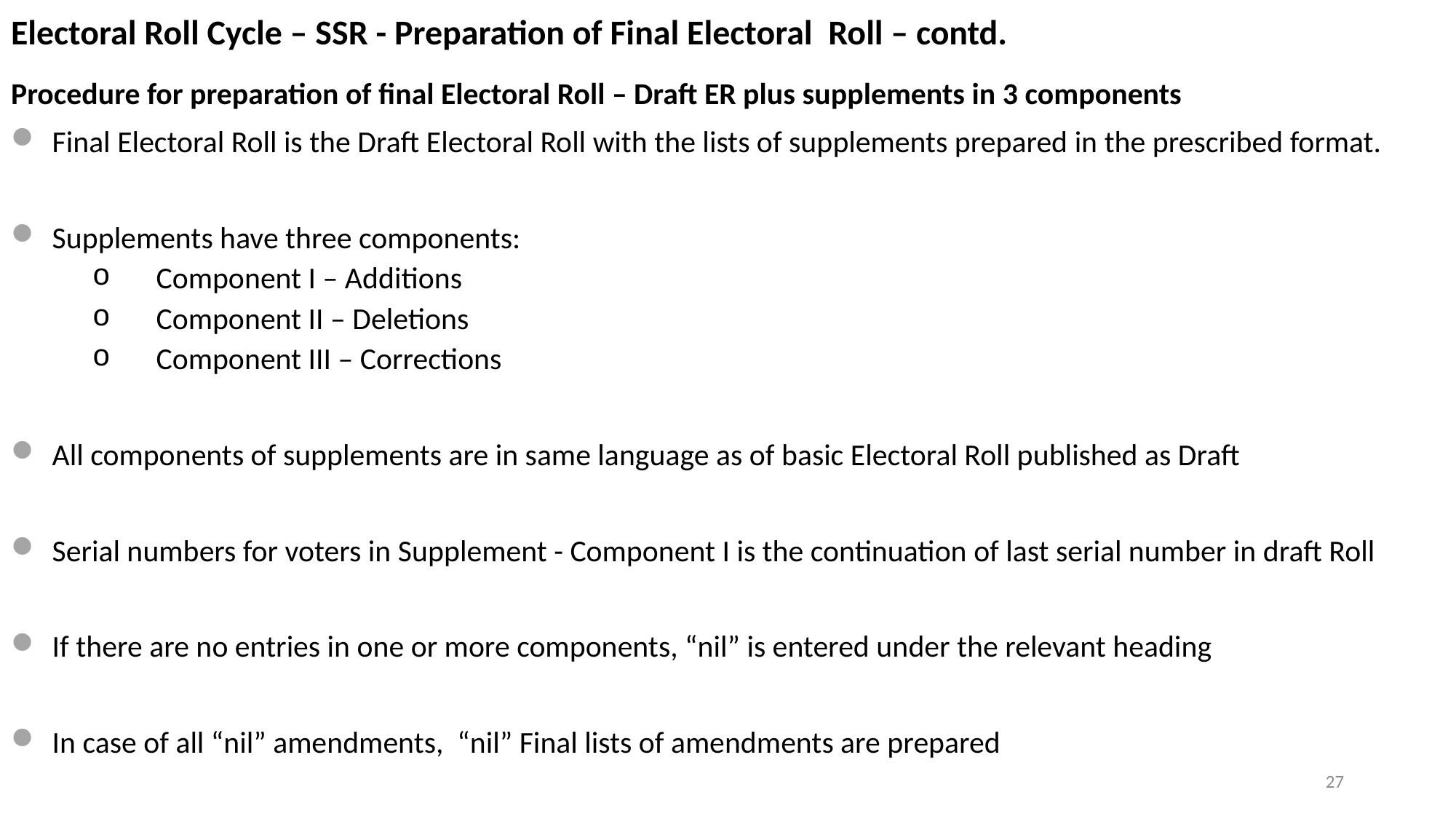

Electoral Roll Cycle – SSR - Preparation of Final Electoral  Roll – contd.
Procedure for preparation of final Electoral Roll – Draft ER plus supplements in 3 components
Final Electoral Roll is the Draft Electoral Roll with the lists of supplements prepared in the prescribed format.

Supplements have three components:
Component I – Additions
Component II – Deletions
Component III – Corrections

All components of supplements are in same language as of basic Electoral Roll published as Draft

Serial numbers for voters in Supplement - Component I is the continuation of last serial number in draft Roll

If there are no entries in one or more components, “nil” is entered under the relevant heading

In case of all “nil” amendments,  “nil” Final lists of amendments are prepared

27